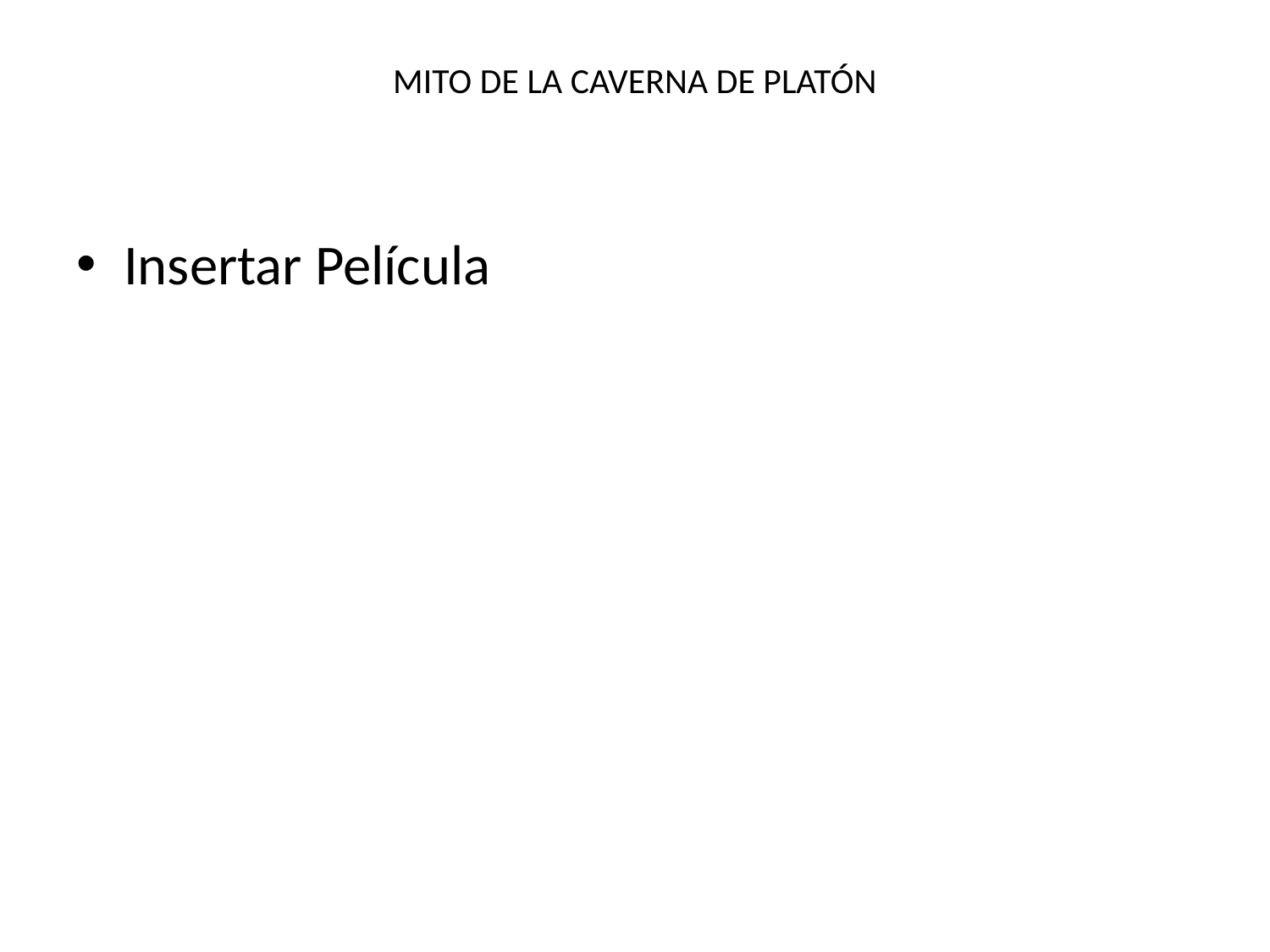

# MITO DE LA CAVERNA DE PLATÓN
Insertar Película